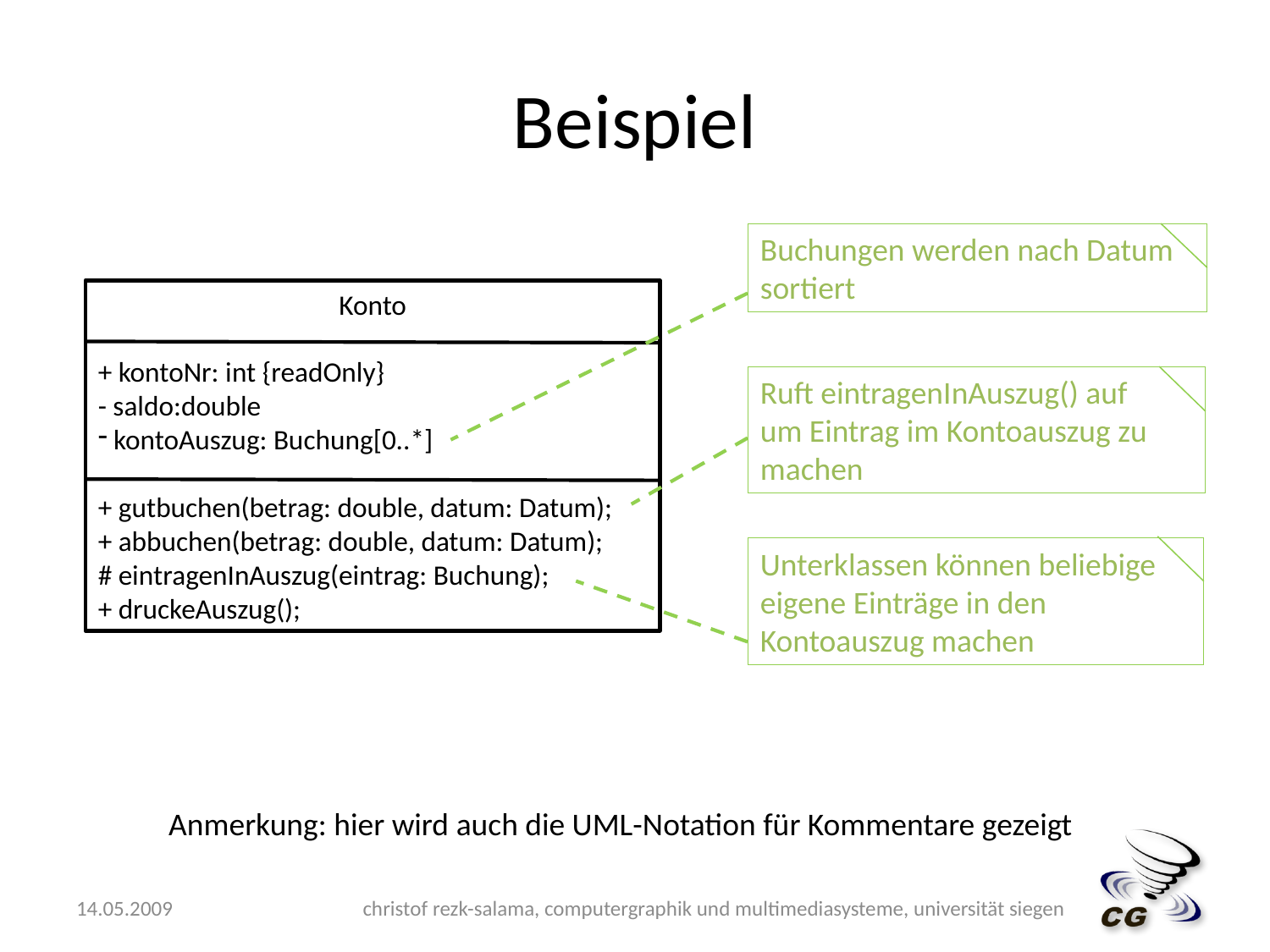

# Beispiel
Buchungen werden nach Datum sortiert
Konto

+ kontoNr: int {readOnly}
- saldo:double
 kontoAuszug: Buchung[0..*]

+ gutbuchen(betrag: double, datum: Datum);
+ abbuchen(betrag: double, datum: Datum);
# eintragenInAuszug(eintrag: Buchung);
+ druckeAuszug();
Ruft eintragenInAuszug() auf
um Eintrag im Kontoauszug zu machen
Unterklassen können beliebige eigene Einträge in den Kontoauszug machen
Anmerkung: hier wird auch die UML-Notation für Kommentare gezeigt
14.05.2009
christof rezk-salama, computergraphik und multimediasysteme, universität siegen